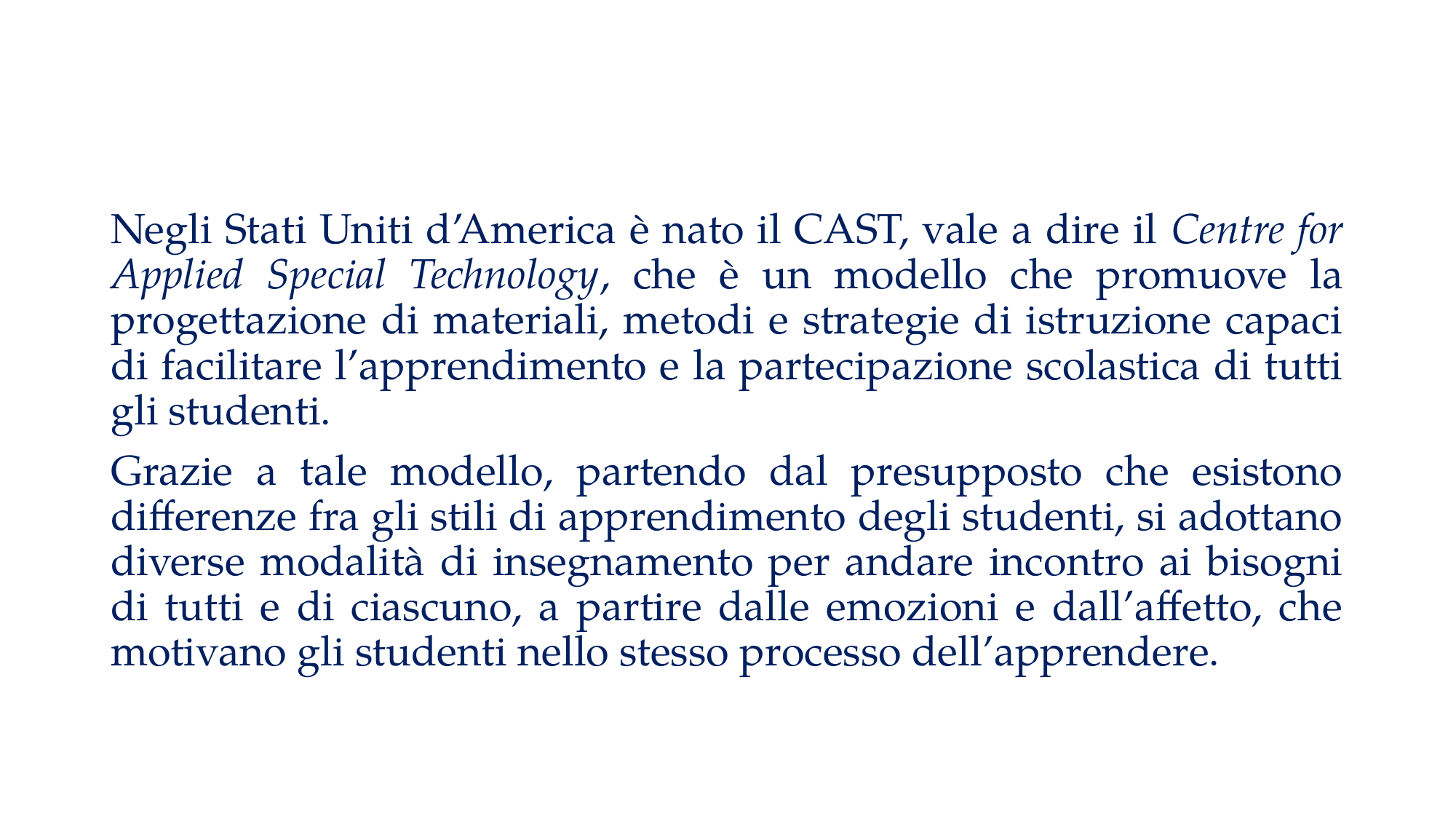

Negli Stati Uniti d’America è nato il CAST, vale a dire il Centre for Applied Special Technology, che è un modello che promuove la progettazione di materiali, metodi e strategie di istruzione capaci di facilitare l’apprendimento e la partecipazione scolastica di tutti gli studenti.
Grazie a tale modello, partendo dal presupposto che esistono differenze fra gli stili di apprendimento degli studenti, si adottano diverse modalità di insegnamento per andare incontro ai bisogni di tutti e di ciascuno, a partire dalle emozioni e dall’affetto, che motivano gli studenti nello stesso processo dell’apprendere.